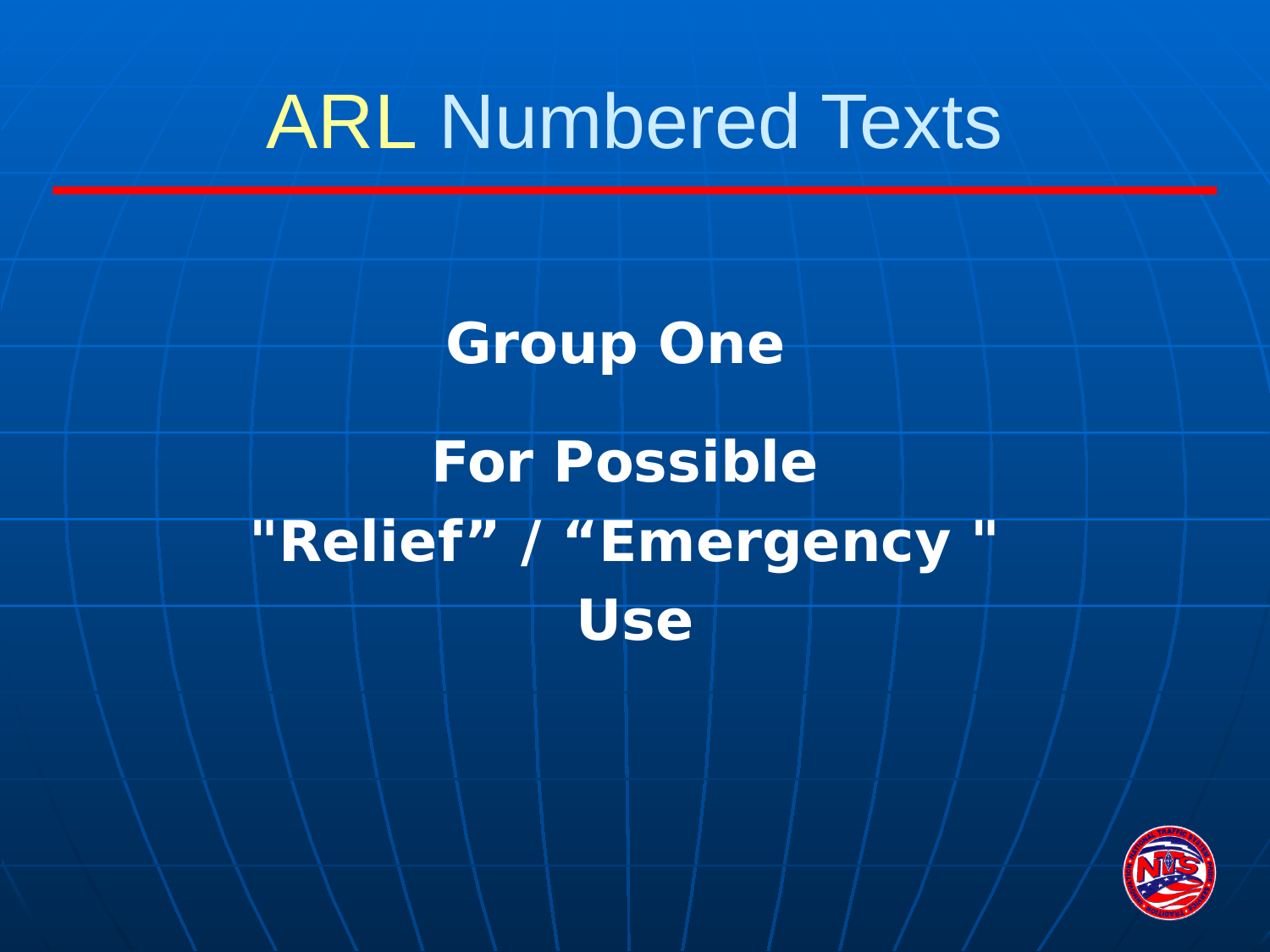

# ARL Numbered Texts

Group One

For Possible
"Relief” / “Emergency "
Use